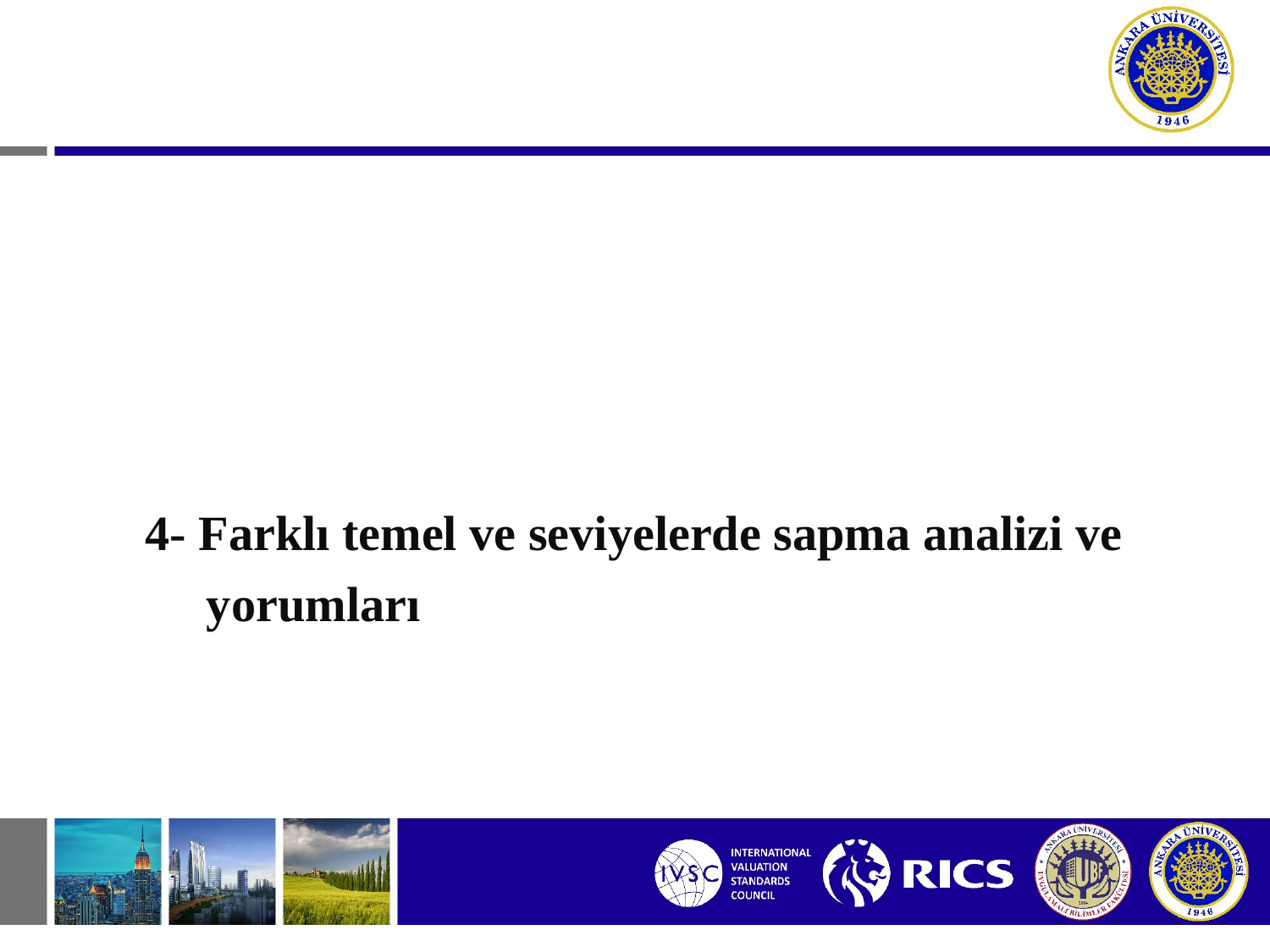

4- Farklı temel ve seviyelerde sapma analizi ve
      yorumları